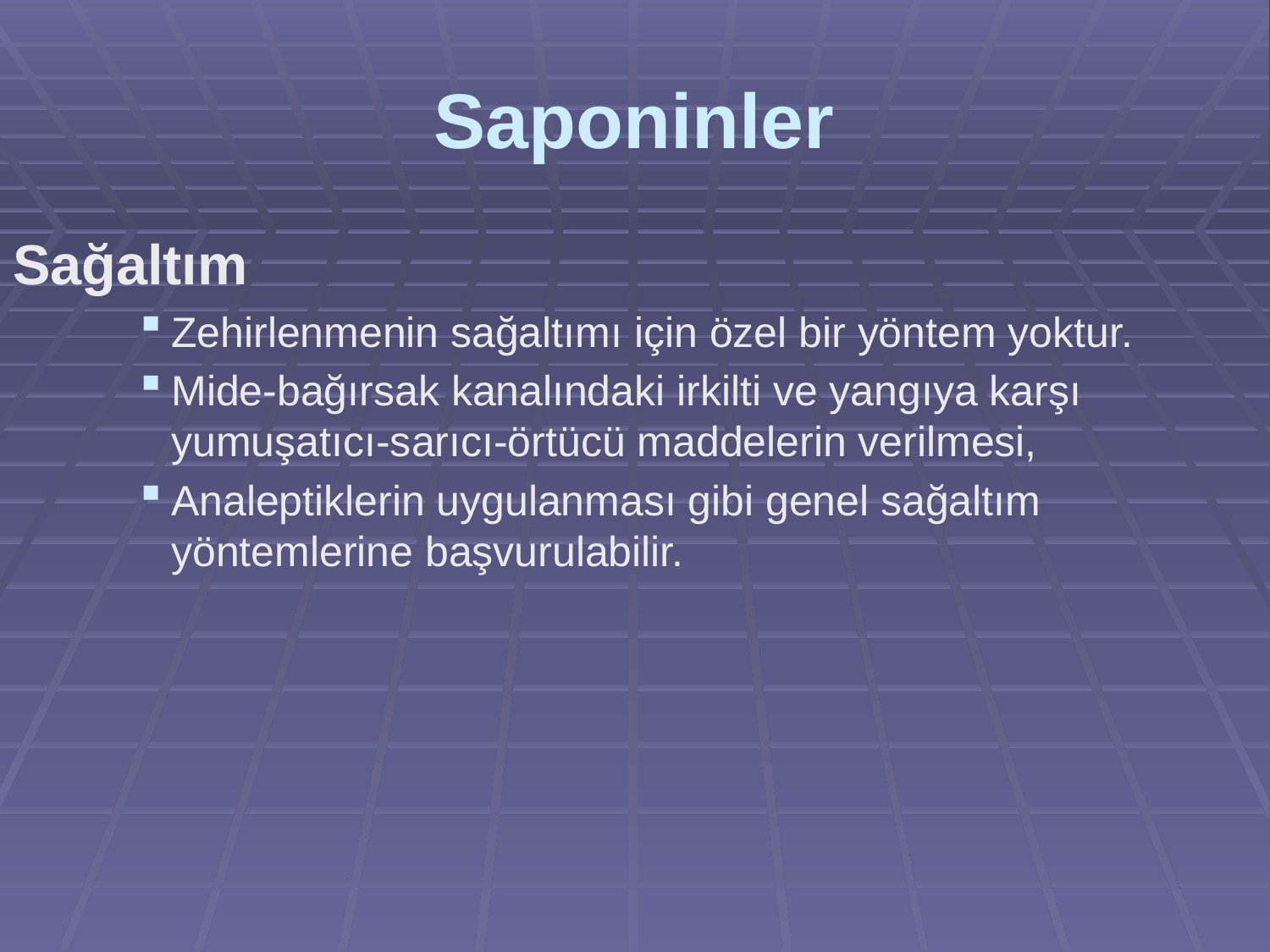

# Saponinler
Sağaltım
Zehirlenmenin sağaltımı için özel bir yöntem yoktur.
Mide-bağırsak kanalındaki irkilti ve yangıya karşı yumuşatıcı-sarıcı-örtücü maddelerin verilmesi,
Analeptiklerin uygulanması gibi genel sağaltım yöntemlerine başvurulabilir.